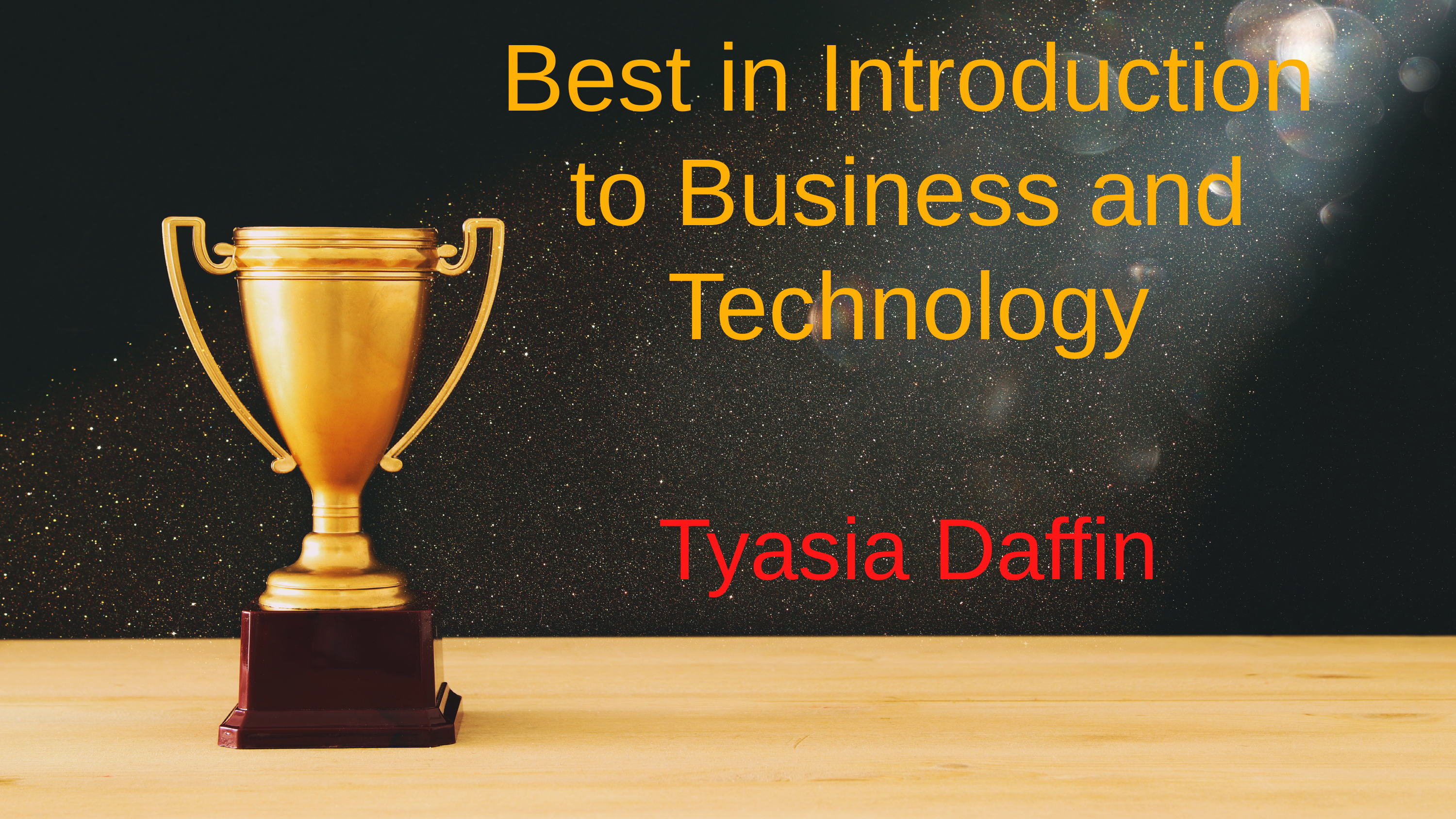

Best in Introduction to Business and Technology
Tyasia Daffin